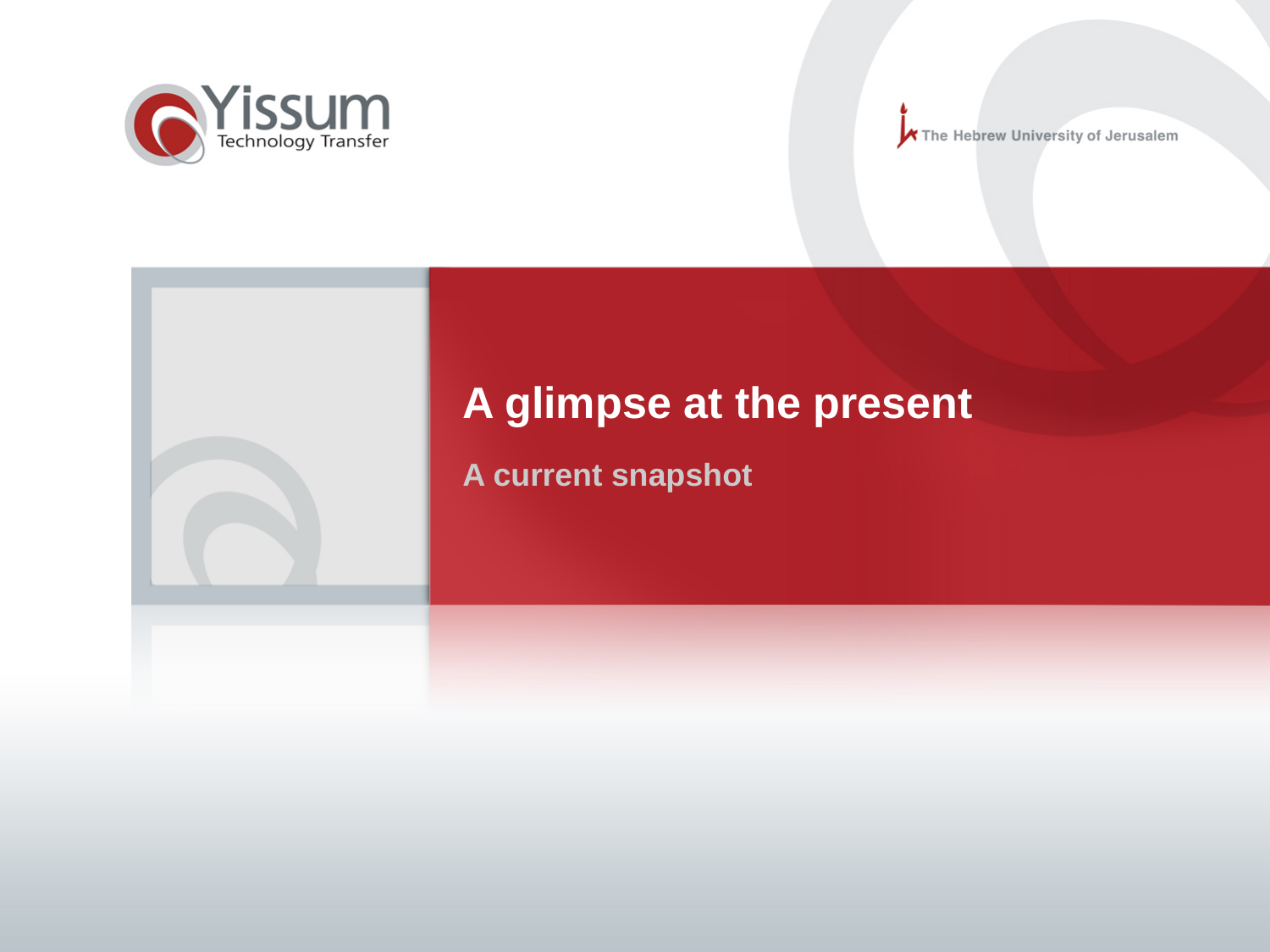

# A glimpse at the present
A current snapshot